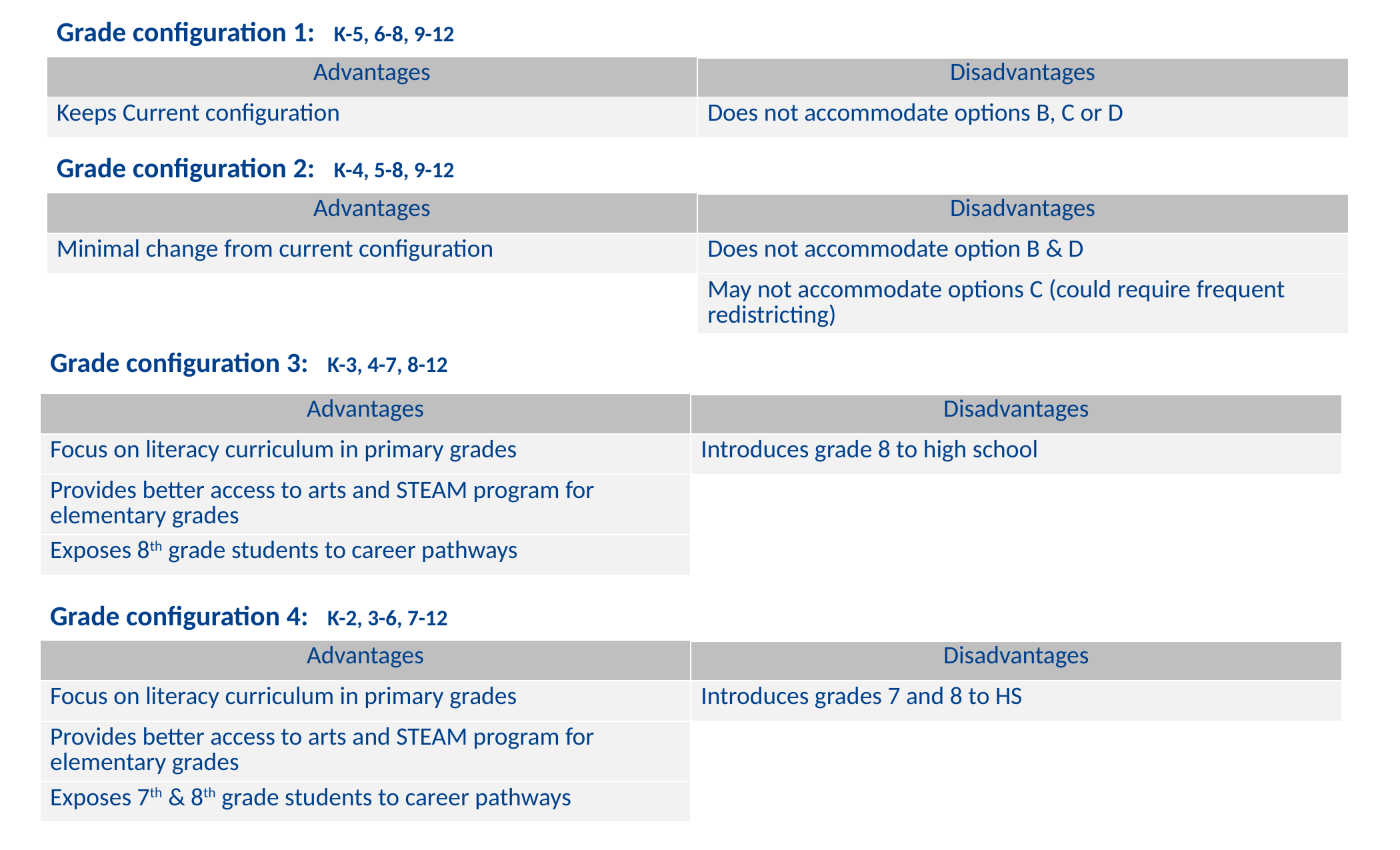

| Grade configuration 1: K-5, 6-8, 9-12 |  |
| --- | --- |
| Advantages | Disadvantages |
| Keeps Current configuration | Does not accommodate options B, C or D |
| Grade configuration 2: K-4, 5-8, 9-12 |  |
| --- | --- |
| Advantages | Disadvantages |
| Minimal change from current configuration | Does not accommodate option B & D |
|  | May not accommodate options C (could require frequent redistricting) |
| Grade configuration 3: K-3, 4-7, 8-12 |  |
| --- | --- |
| Advantages | Disadvantages |
| Focus on literacy curriculum in primary grades | Introduces grade 8 to high school |
| Provides better access to arts and STEAM program for elementary grades |  |
| Exposes 8th grade students to career pathways |  |
| Grade configuration 4: K-2, 3-6, 7-12 |  |
| --- | --- |
| Advantages | Disadvantages |
| Focus on literacy curriculum in primary grades | Introduces grades 7 and 8 to HS |
| Provides better access to arts and STEAM program for elementary grades |  |
| Exposes 7th & 8th grade students to career pathways |  |